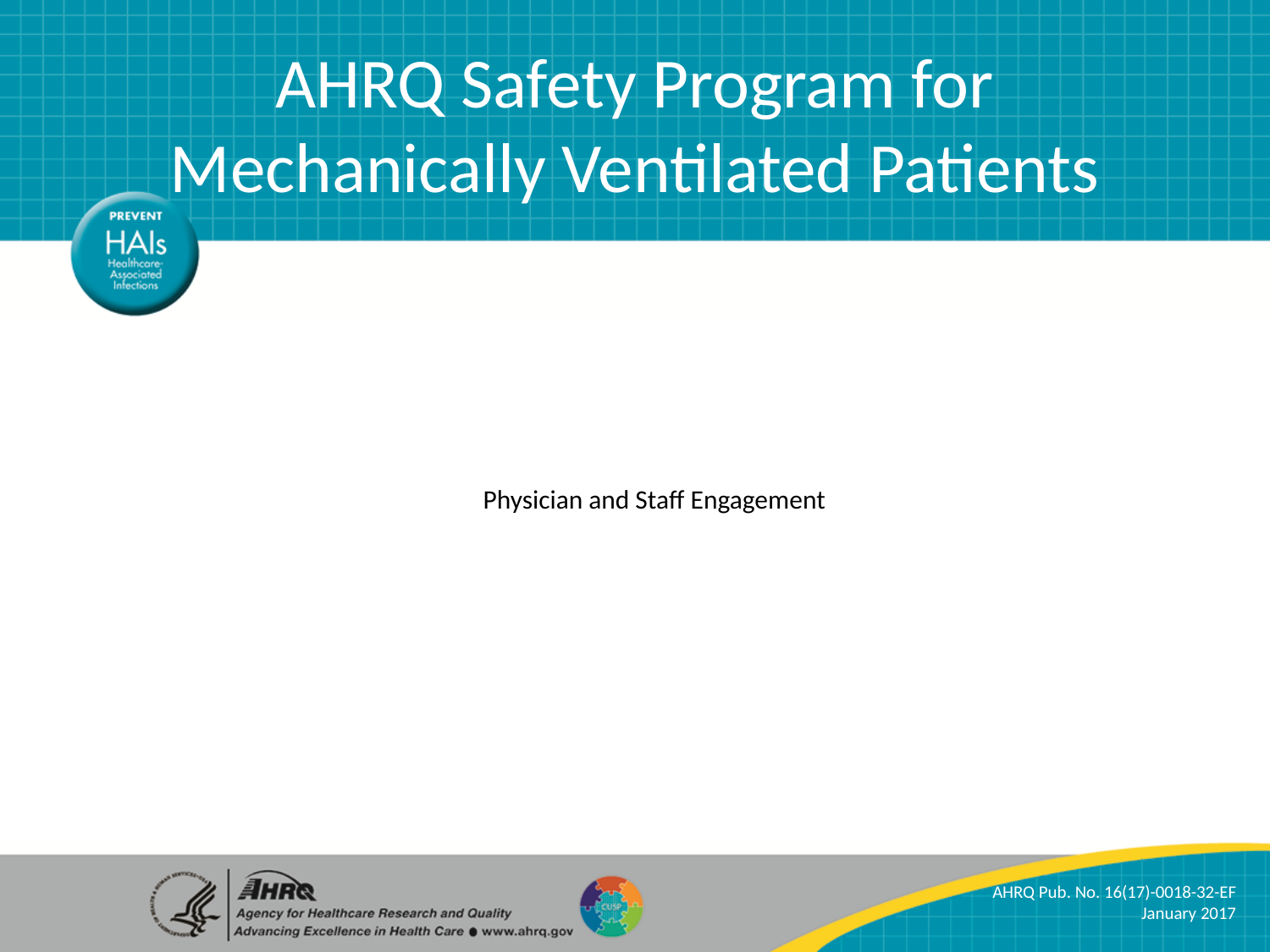

AHRQ Safety Program for Mechanically Ventilated Patients
# Physician and Staff Engagement
AHRQ Pub. No. 16(17)-0018-32-EF
January 2017